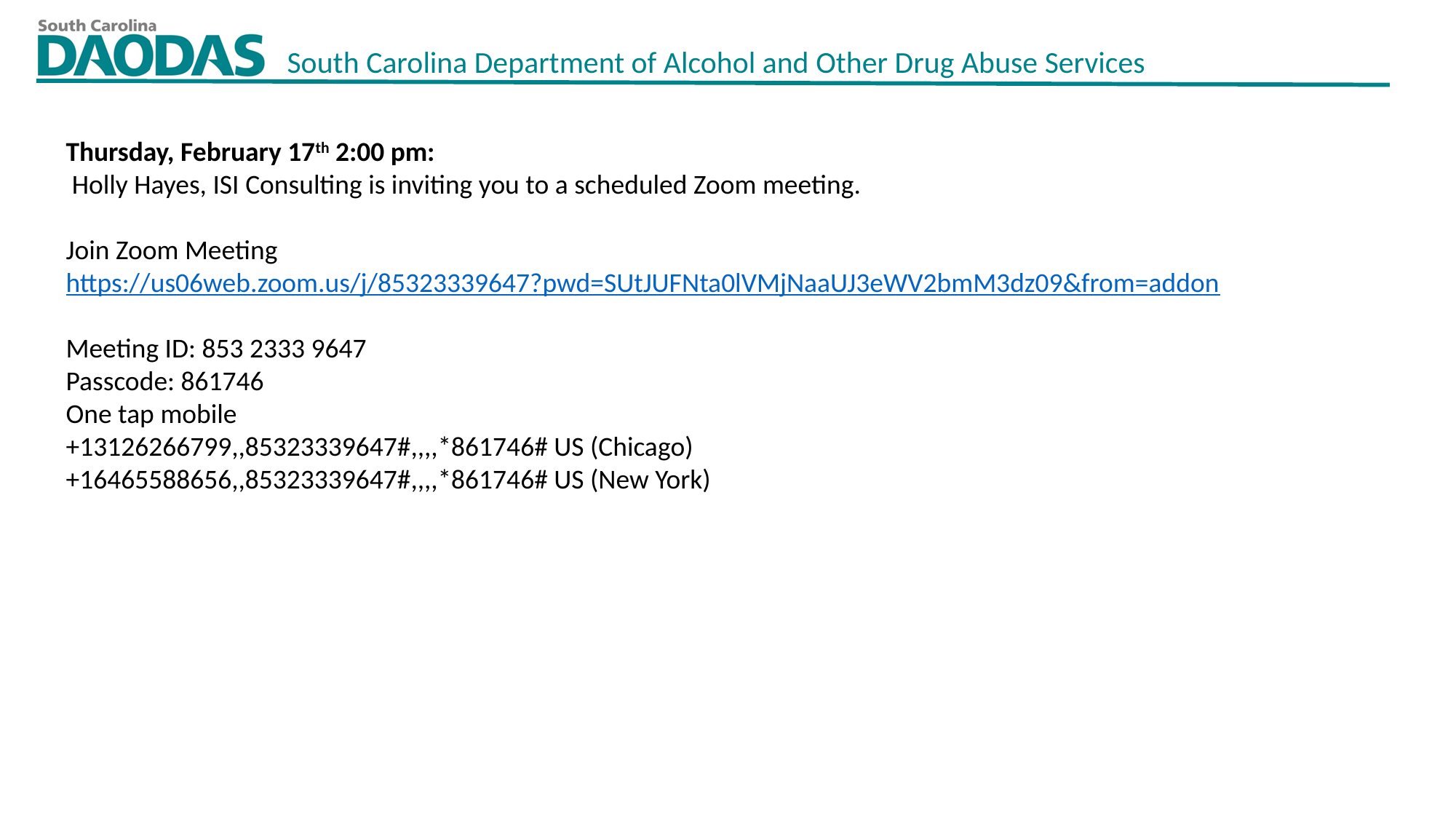

Thursday, February 17th 2:00 pm:
 Holly Hayes, ISI Consulting is inviting you to a scheduled Zoom meeting.
Join Zoom Meeting
https://us06web.zoom.us/j/85323339647?pwd=SUtJUFNta0lVMjNaaUJ3eWV2bmM3dz09&from=addon
Meeting ID: 853 2333 9647
Passcode: 861746
One tap mobile
+13126266799,,85323339647#,,,,*861746# US (Chicago)
+16465588656,,85323339647#,,,,*861746# US (New York)

2/10/2022